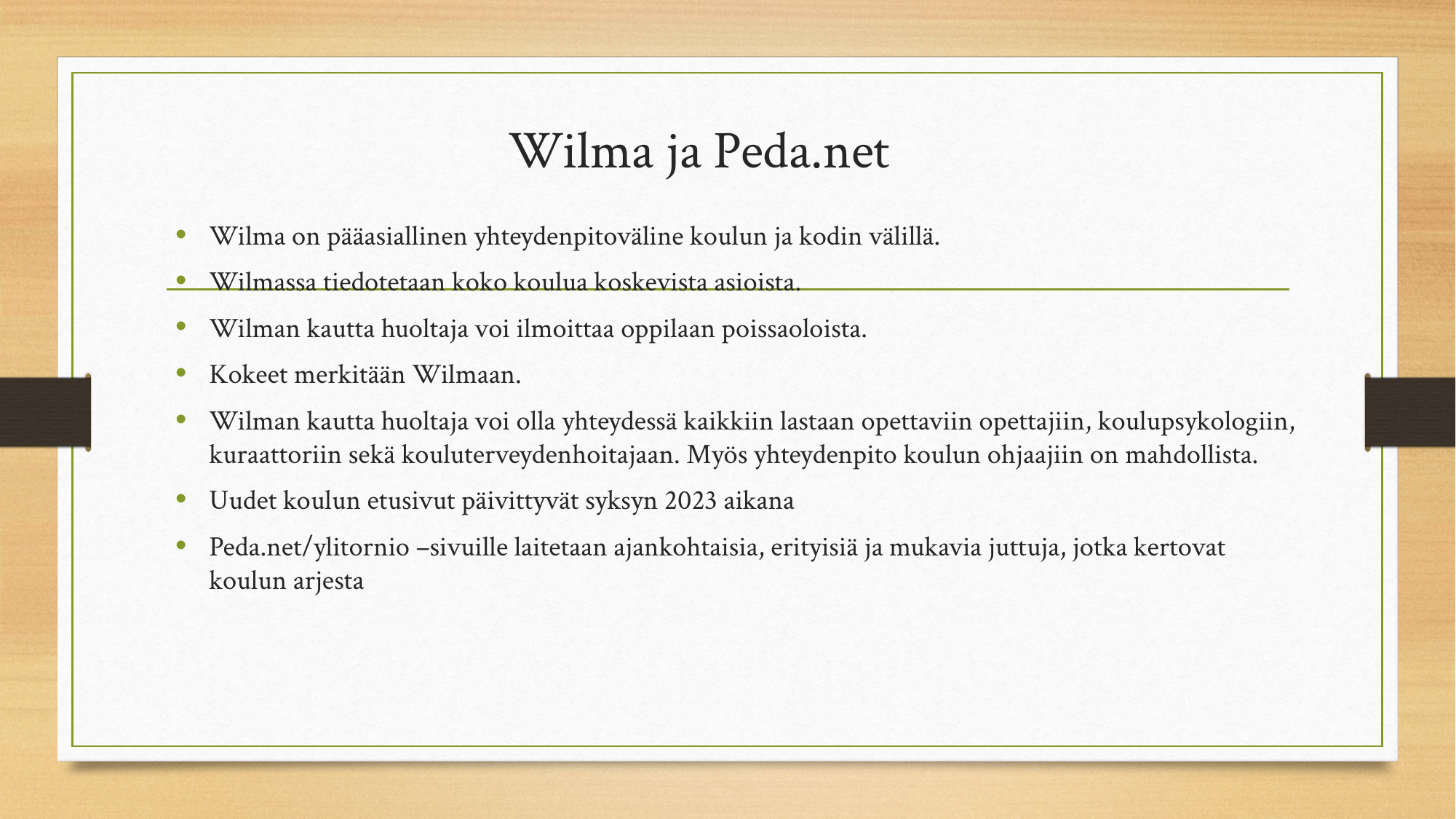

# Wilma ja Peda.net
Wilma on pääasiallinen yhteydenpitoväline koulun ja kodin välillä.
Wilmassa tiedotetaan koko koulua koskevista asioista.
Wilman kautta huoltaja voi ilmoittaa oppilaan poissaoloista.
Kokeet merkitään Wilmaan.
Wilman kautta huoltaja voi olla yhteydessä kaikkiin lastaan opettaviin opettajiin, koulupsykologiin, kuraattoriin sekä kouluterveydenhoitajaan. Myös yhteydenpito koulun ohjaajiin on mahdollista.
Uudet koulun etusivut päivittyvät syksyn 2023 aikana
Peda.net/ylitornio –sivuille laitetaan ajankohtaisia, erityisiä ja mukavia juttuja, jotka kertovat koulun arjesta